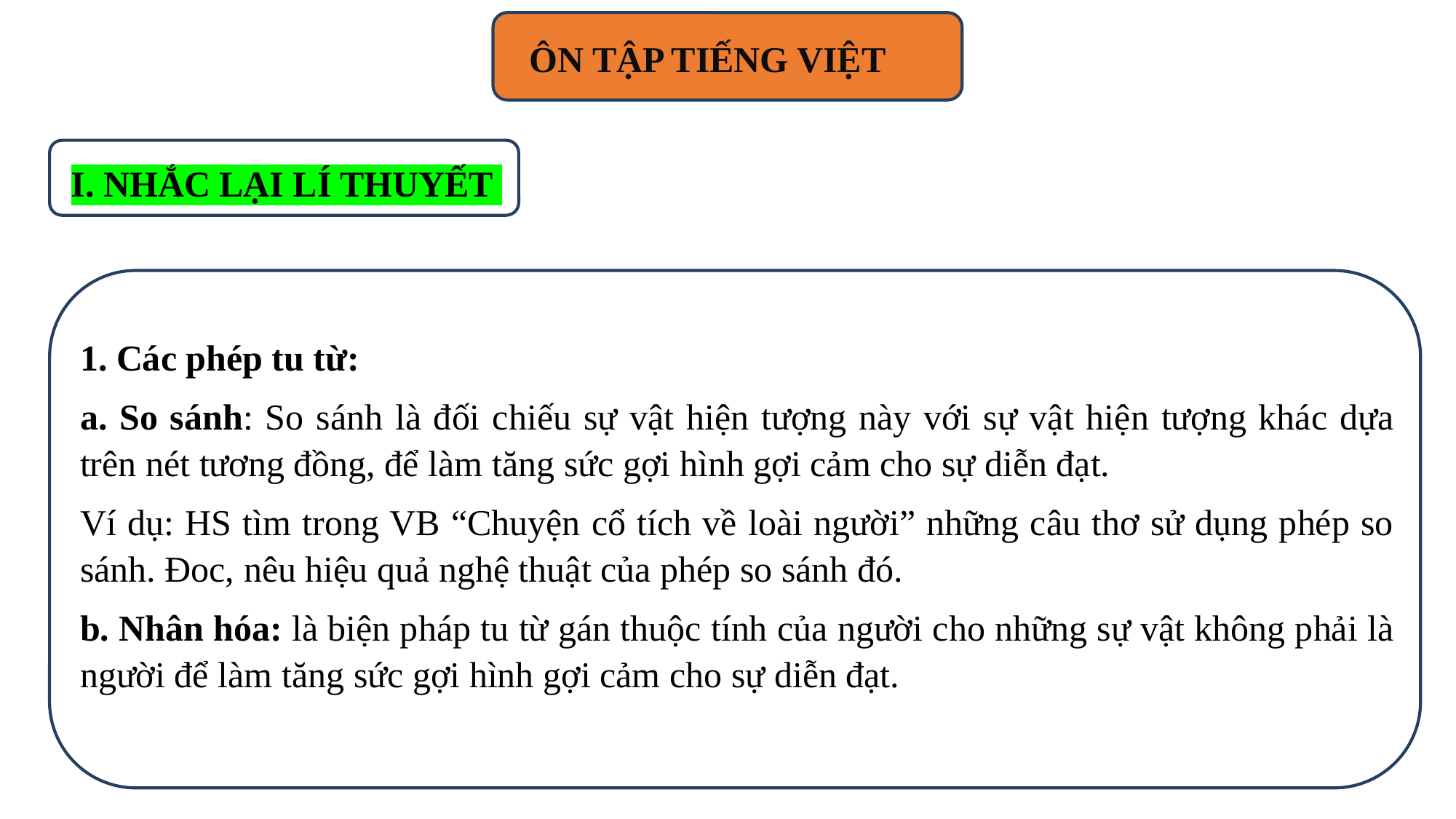

ÔN TẬP TIẾNG VIỆT

 I. NHẮC LẠI LÍ THUYẾT

1. Các phép tu từ:
a. So sánh: So sánh là đối chiếu sự vật hiện tượng này với sự vật hiện tượng khác dựa trên nét tương đồng, để làm tăng sức gợi hình gợi cảm cho sự diễn đạt.
Ví dụ: HS tìm trong VB “Chuyện cổ tích về loài người” những câu thơ sử dụng phép so sánh. Đoc, nêu hiệu quả nghệ thuật của phép so sánh đó.
b. Nhân hóa: là biện pháp tu từ gán thuộc tính của người cho những sự vật không phải là người để làm tăng sức gợi hình gợi cảm cho sự diễn đạt.